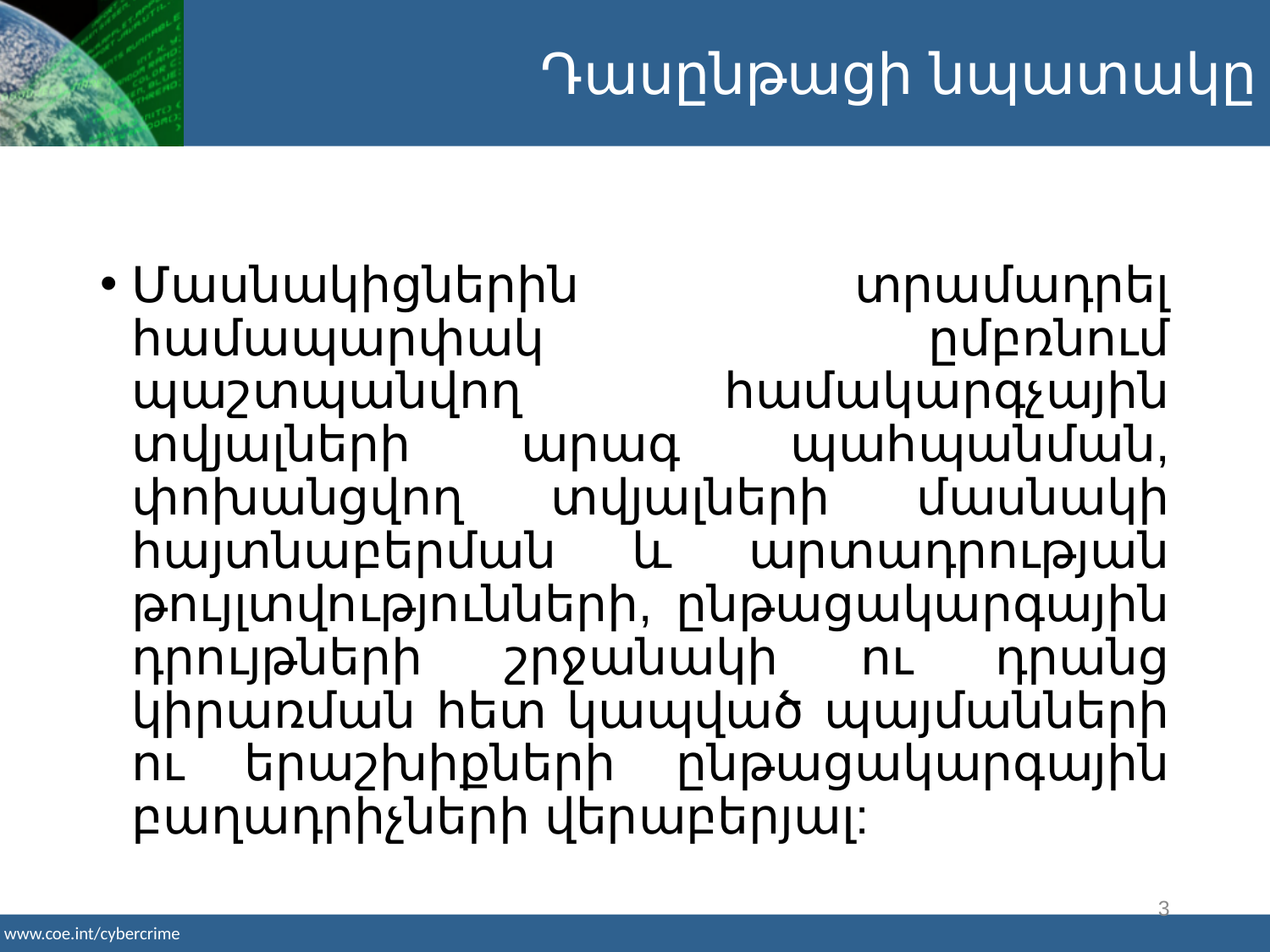

Դասընթացի նպատակը

Մասնակիցներին տրամադրել համապարփակ ըմբռնում պաշտպանվող համակարգչային տվյալների արագ պահպանման, փոխանցվող տվյալների մասնակի հայտնաբերման և արտադրության թույլտվությունների, ընթացակարգային դրույթների շրջանակի ու դրանց կիրառման հետ կապված պայմանների ու երաշխիքների ընթացակարգային բաղադրիչների վերաբերյալ:
3